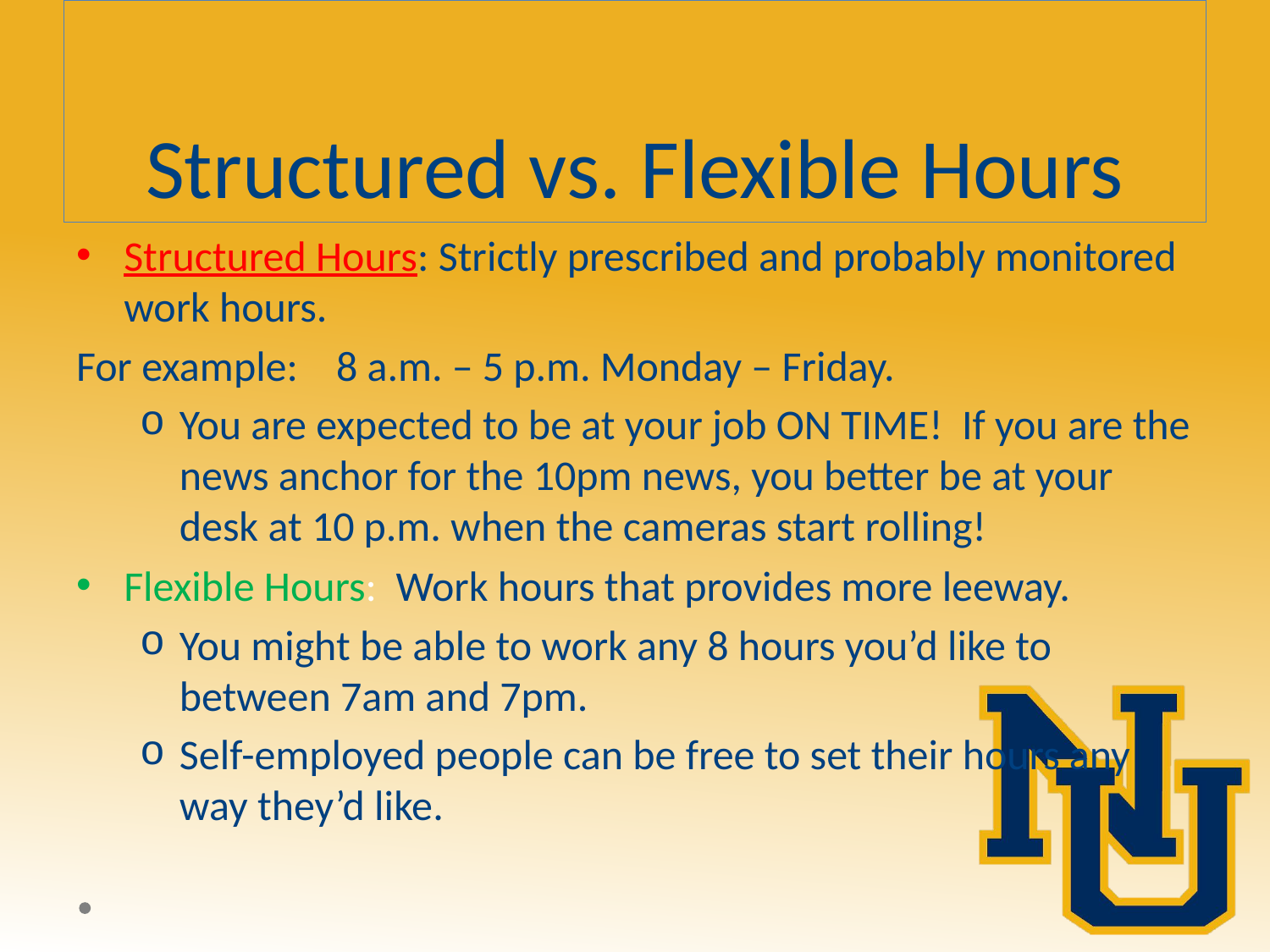

# Structured vs. Flexible Hours
Structured Hours: Strictly prescribed and probably monitored work hours.
For example:    8 a.m. – 5 p.m. Monday – Friday.
You are expected to be at your job ON TIME!  If you are the news anchor for the 10pm news, you better be at your desk at 10 p.m. when the cameras start rolling!
Flexible Hours:  Work hours that provides more leeway.
You might be able to work any 8 hours you’d like to between 7am and 7pm.
Self-employed people can be free to set their hours any way they’d like.